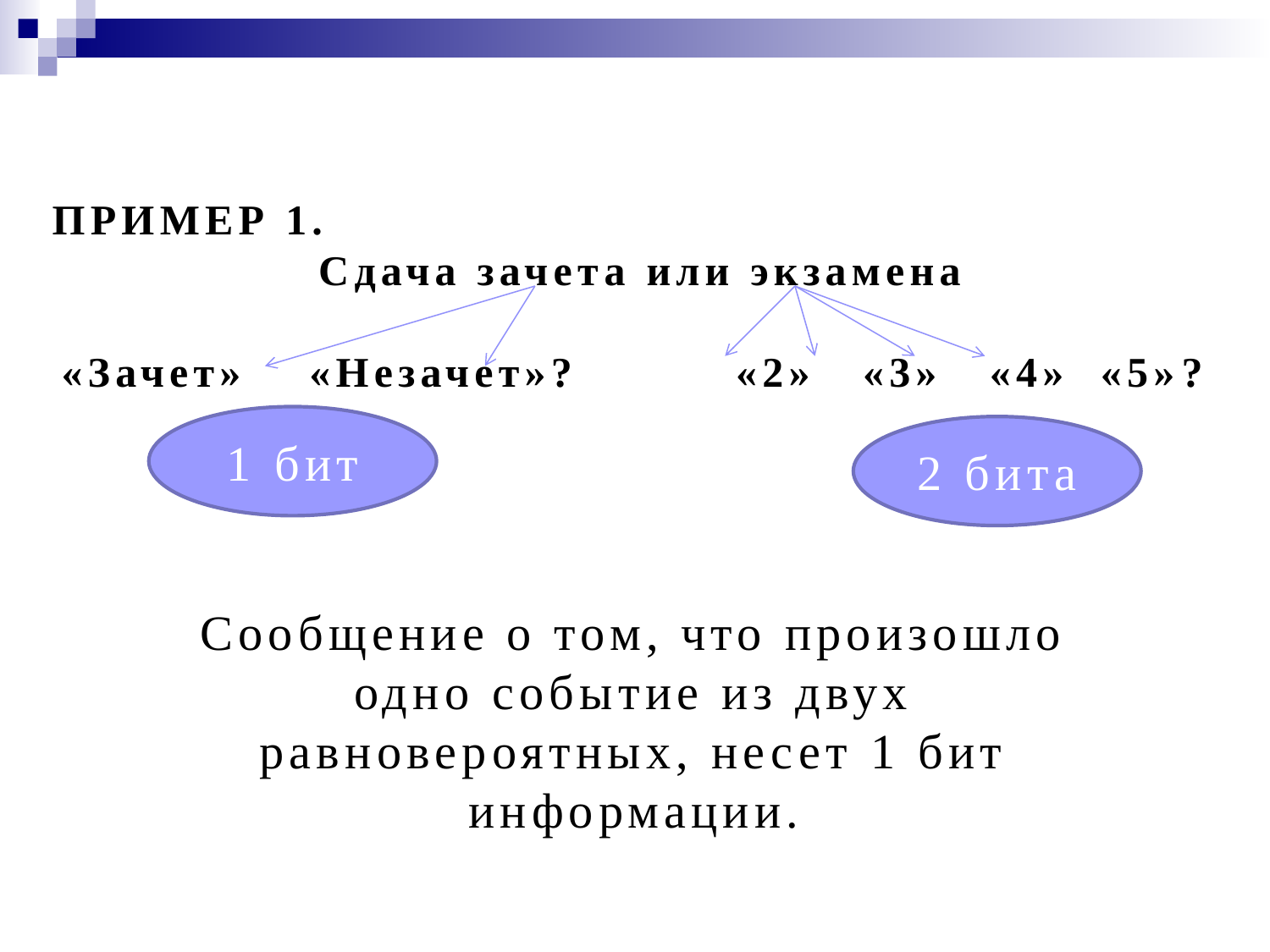

ПРИМЕР 1.
Сдача зачета или экзамена

«Зачет»    «Незачет»?          «2»   «3»   «4»  «5»?

1 бит
2 бита
Сообщение о том, что произошло одно событие из двух равновероятных, несет 1 бит информации.